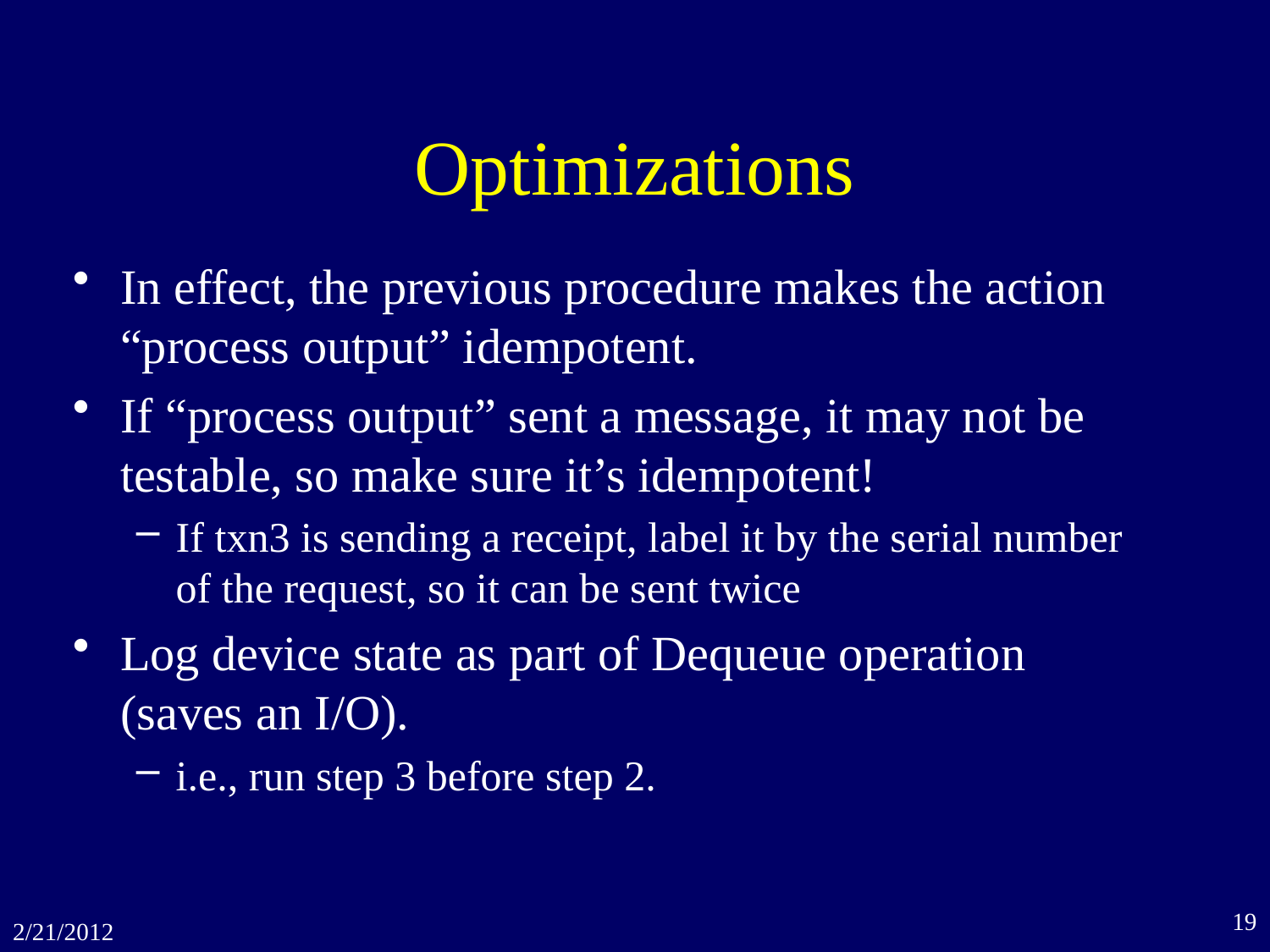

# Optimizations
In effect, the previous procedure makes the action “process output” idempotent.
If “process output” sent a message, it may not be testable, so make sure it’s idempotent!
If txn3 is sending a receipt, label it by the serial number of the request, so it can be sent twice
Log device state as part of Dequeue operation
(saves an I/O).
i.e., run step 3 before step 2.
19
2/21/2012